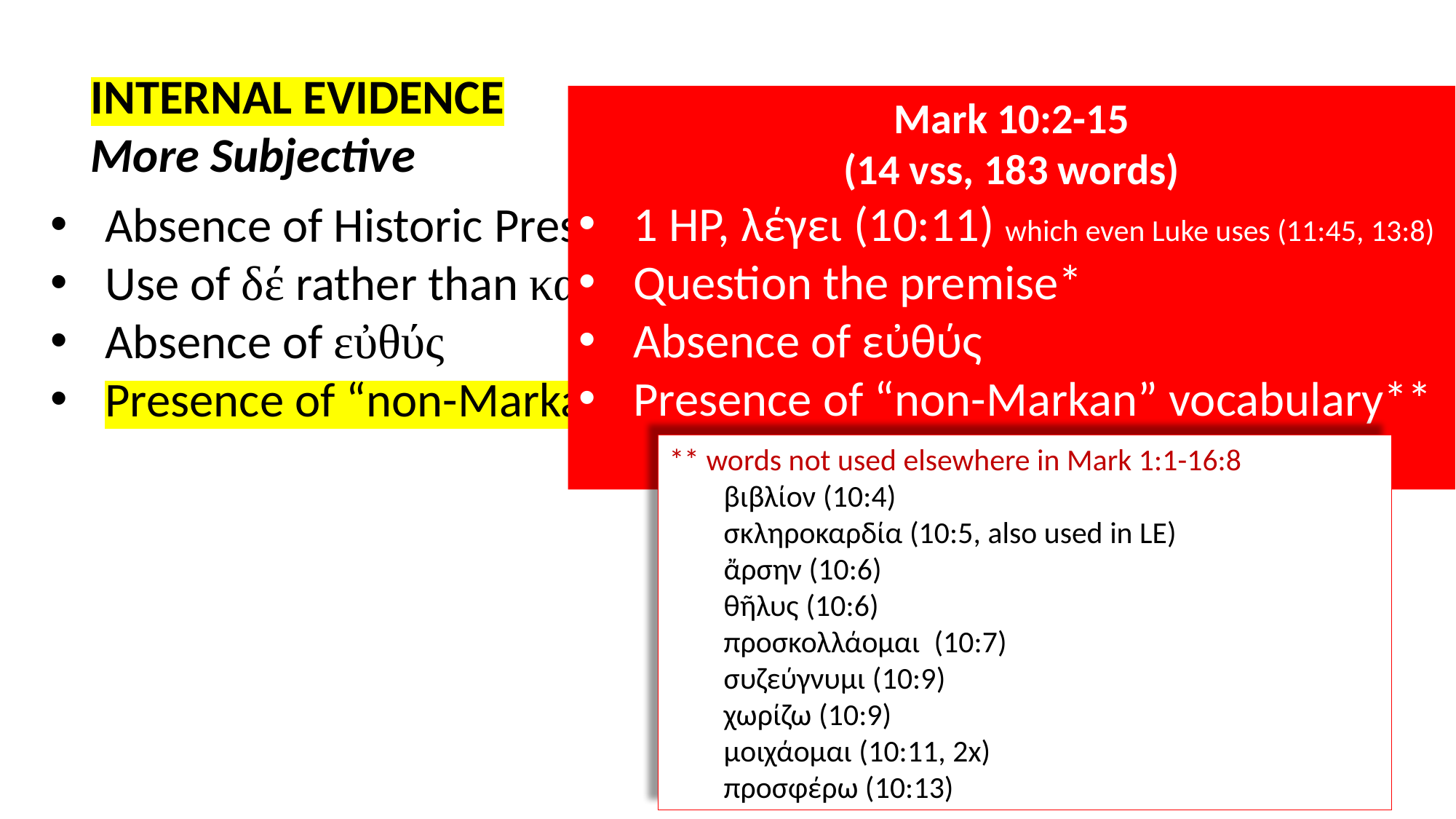

INTERNAL EVIDENCE
More Subjective
Mark 10:2-15
(14 vss, 183 words)
1 HP, λέγει (10:11) which even Luke uses (11:45, 13:8)
Question the premise*
Absence of εὐθύς
Presence of “non-Markan” vocabulary**

Absence of Historic Presents
Use of δέ rather than καί
Absence of εὐθύς
Presence of “non-Markan” vocabulary
** words not used elsewhere in Mark 1:1-16:8
βιβλίον (10:4)
σκληροκαρδία (10:5, also used in LE)
ἄρσην (10:6)
θῆλυς (10:6)
προσκολλάομαι  (10:7)
συζεύγνυμι (10:9)
χωρίζω (10:9)
μοιχάομαι (10:11, 2x)
προσφέρω (10:13)